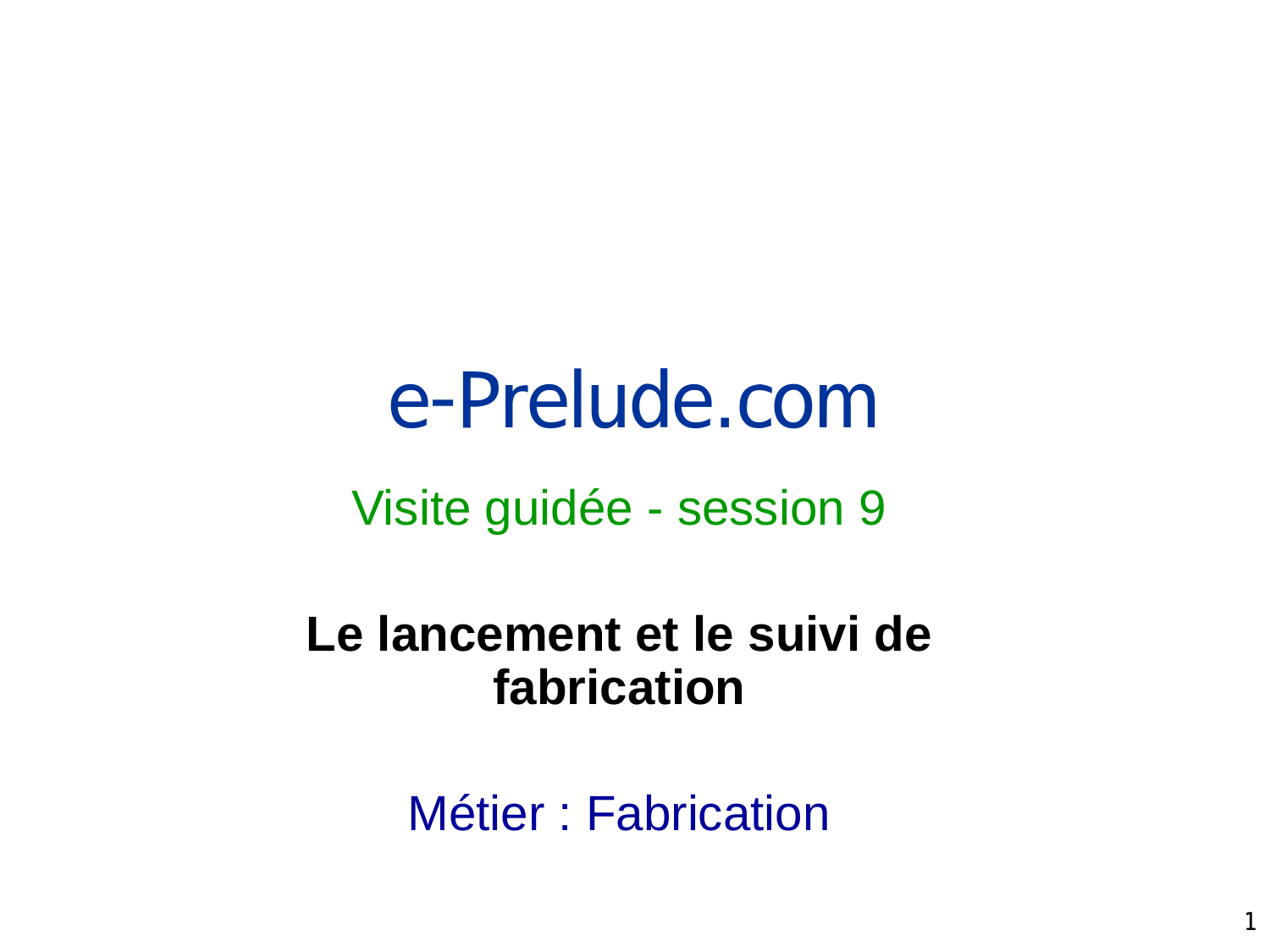

# e-Prelude.com
Visite guidée - session 9

Le lancement et le suivi de fabrication

Métier : Fabrication
1